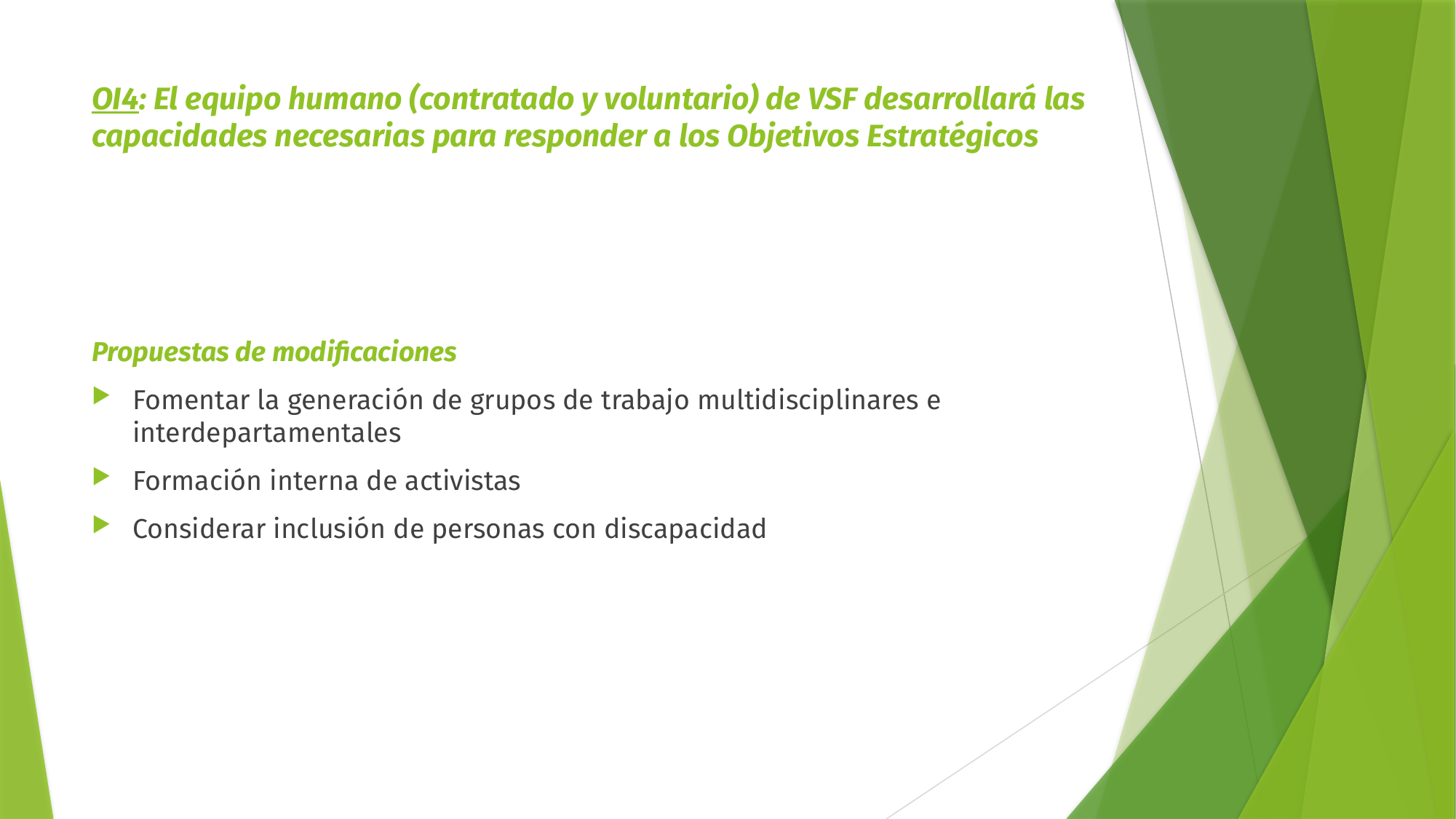

# OI4: El equipo humano (contratado y voluntario) de VSF desarrollará las capacidades necesarias para responder a los Objetivos Estratégicos
Propuestas de modificaciones
Fomentar la generación de grupos de trabajo multidisciplinares e interdepartamentales
Formación interna de activistas
Considerar inclusión de personas con discapacidad